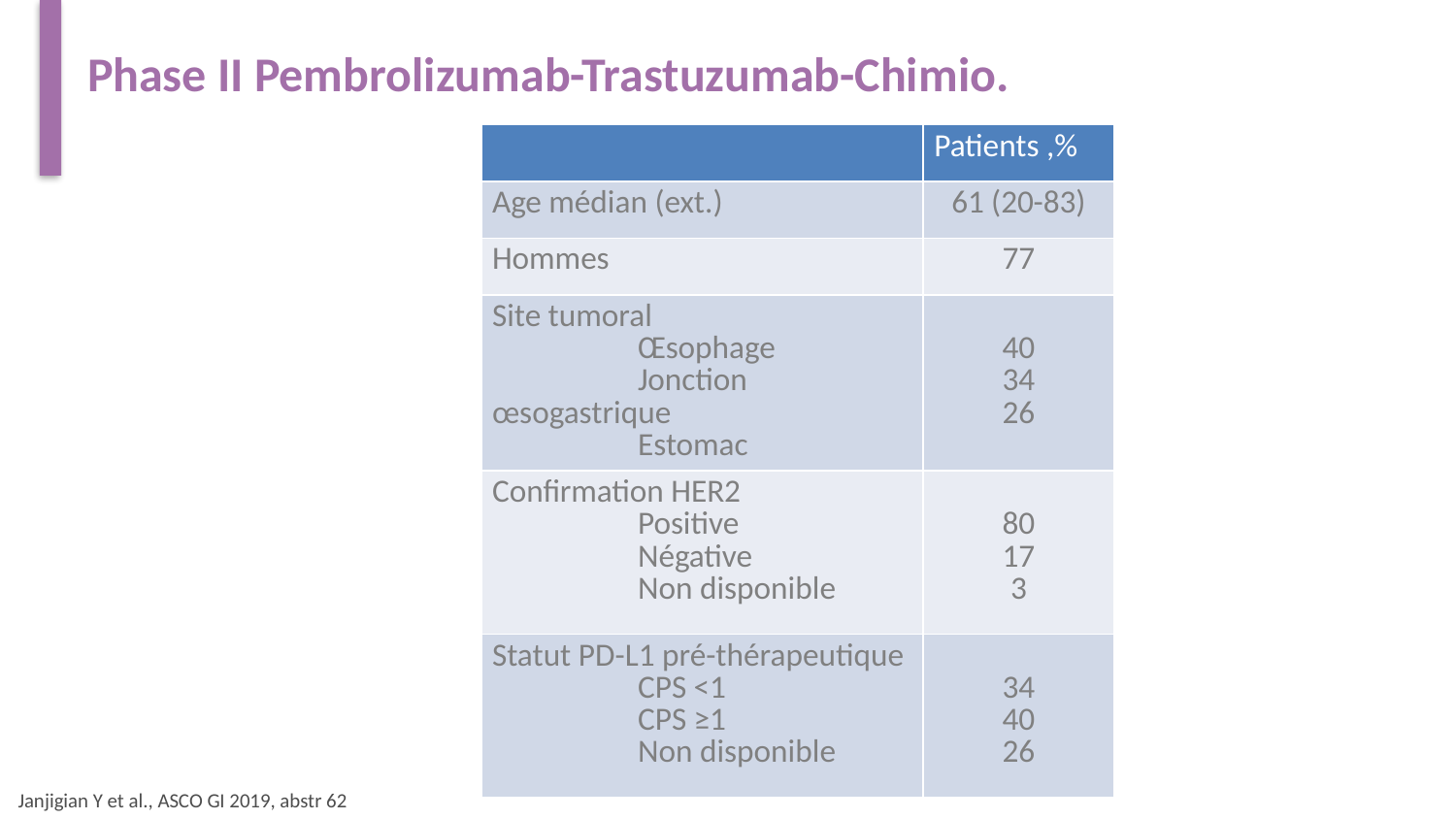

# Phase II Pembrolizumab-Trastuzumab-Chimio.
|  | Patients ,% |
| --- | --- |
| Age médian (ext.) | 61 (20-83) |
| Hommes | 77 |
| Site tumoral Œsophage Jonction œsogastrique Estomac | 40 34 26 |
| Confirmation HER2 Positive Négative Non disponible | 80 17 3 |
| Statut PD-L1 pré-thérapeutique CPS <1 CPS ≥1 Non disponible | 34 40 26 |
Janjigian Y et al., ASCO GI 2019, abstr 62